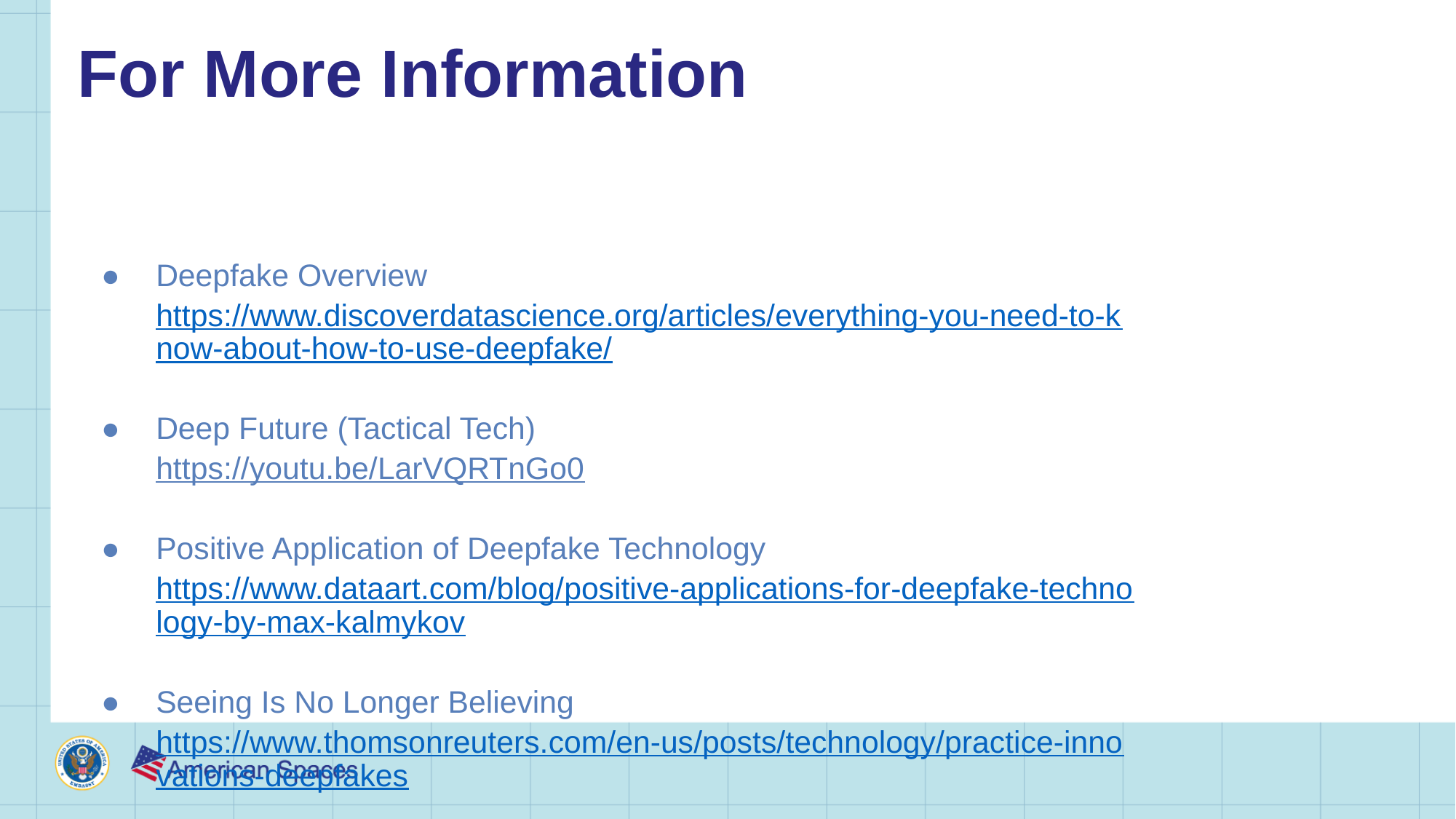

# For More Information

Deepfake Overview
https://www.discoverdatascience.org/articles/everything-you-need-to-know-about-how-to-use-deepfake/

Deep Future (Tactical Tech)
https://youtu.be/LarVQRTnGo0

Positive Application of Deepfake Technology
https://www.dataart.com/blog/positive-applications-for-deepfake-technology-by-max-kalmykov

Seeing Is No Longer Believing
https://www.thomsonreuters.com/en-us/posts/technology/practice-innovations-deepfakes